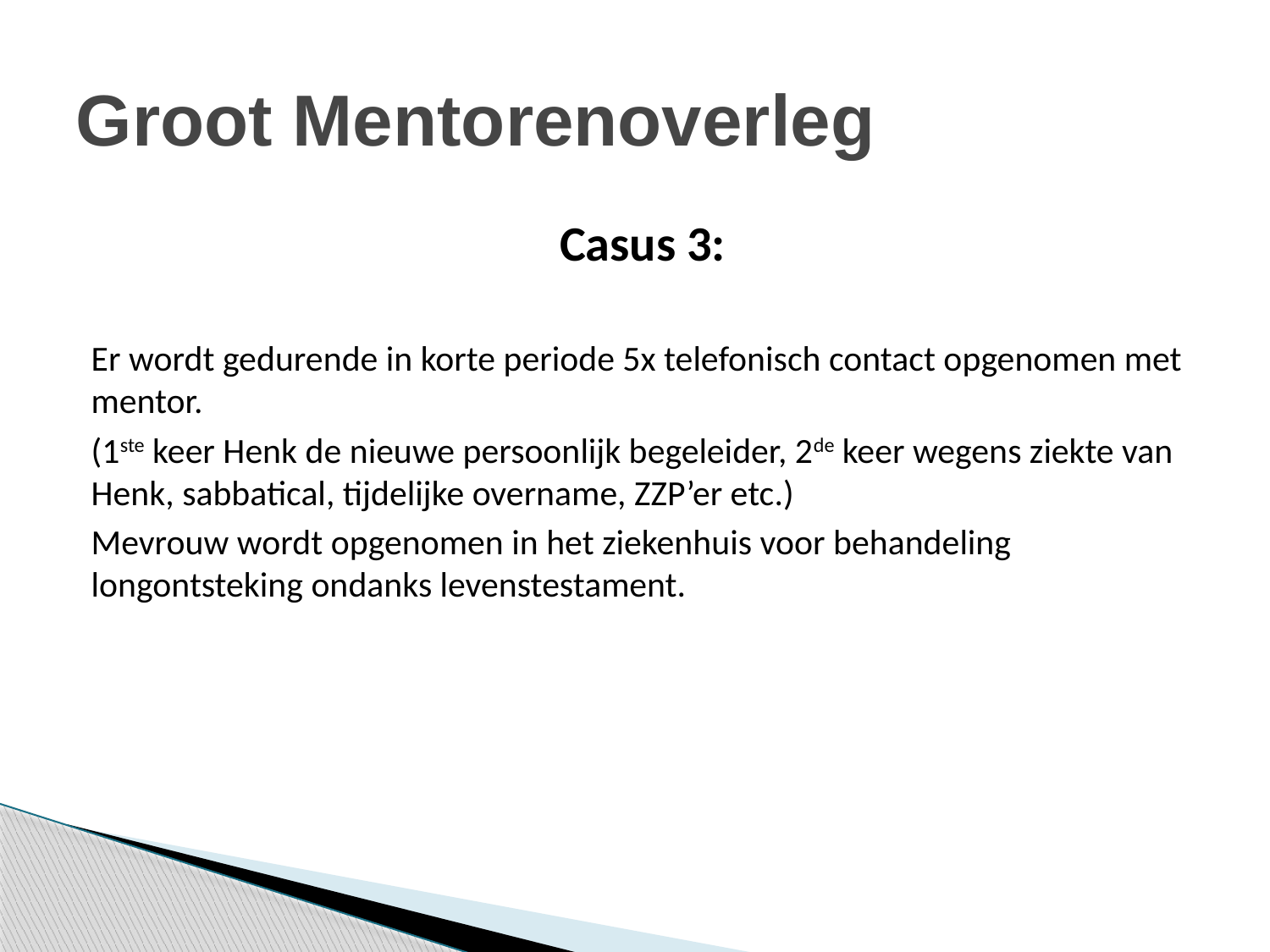

# Groot Mentorenoverleg
Casus 3:

Er wordt gedurende in korte periode 5x telefonisch contact opgenomen met mentor.
(1ste keer Henk de nieuwe persoonlijk begeleider, 2de keer wegens ziekte van Henk, sabbatical, tijdelijke overname, ZZP’er etc.)
Mevrouw wordt opgenomen in het ziekenhuis voor behandeling longontsteking ondanks levenstestament.